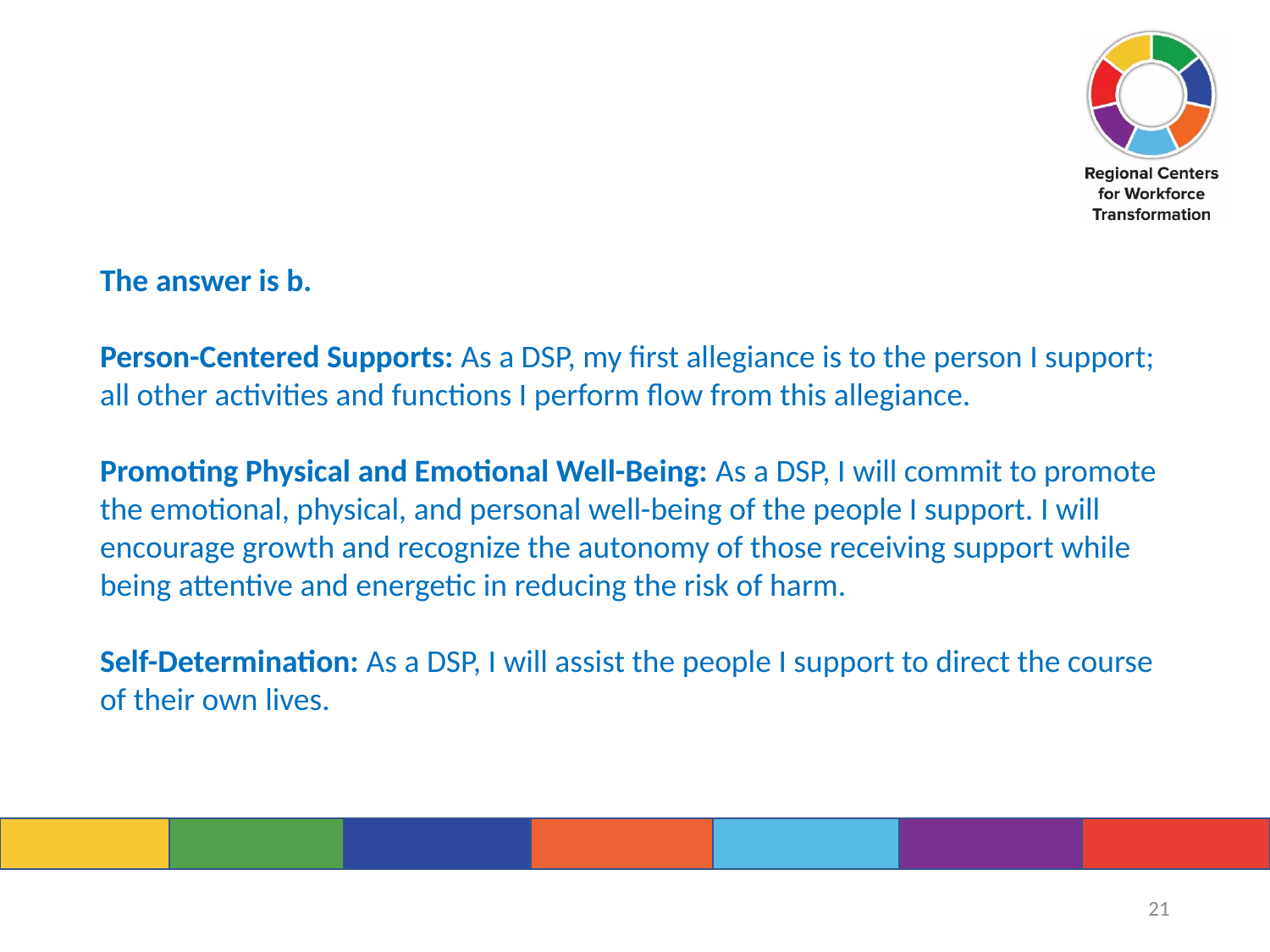

#
The answer is b.

Person-Centered Supports: As a DSP, my first allegiance is to the person I support; all other activities and functions I perform flow from this allegiance.

Promoting Physical and Emotional Well-Being: As a DSP, I will commit to promote the emotional, physical, and personal well-being of the people I support. I will encourage growth and recognize the autonomy of those receiving support while being attentive and energetic in reducing the risk of harm.

Self-Determination: As a DSP, I will assist the people I support to direct the course of their own lives.

21